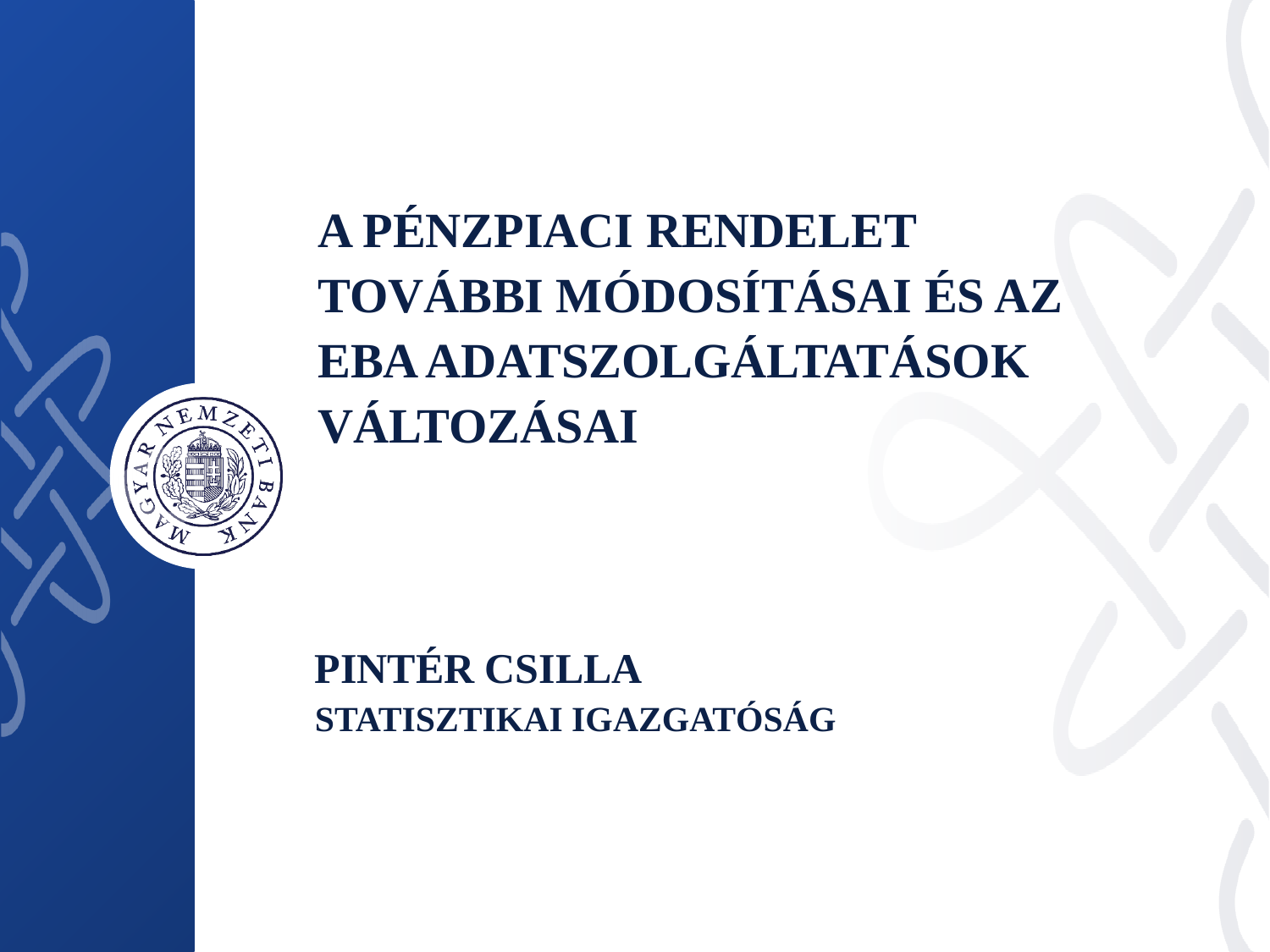

# A pénzpiaci rendelet további módosításai és az EBA adatszolgáltatások változásai
Pintér Csilla
Statisztikai igazgatóság